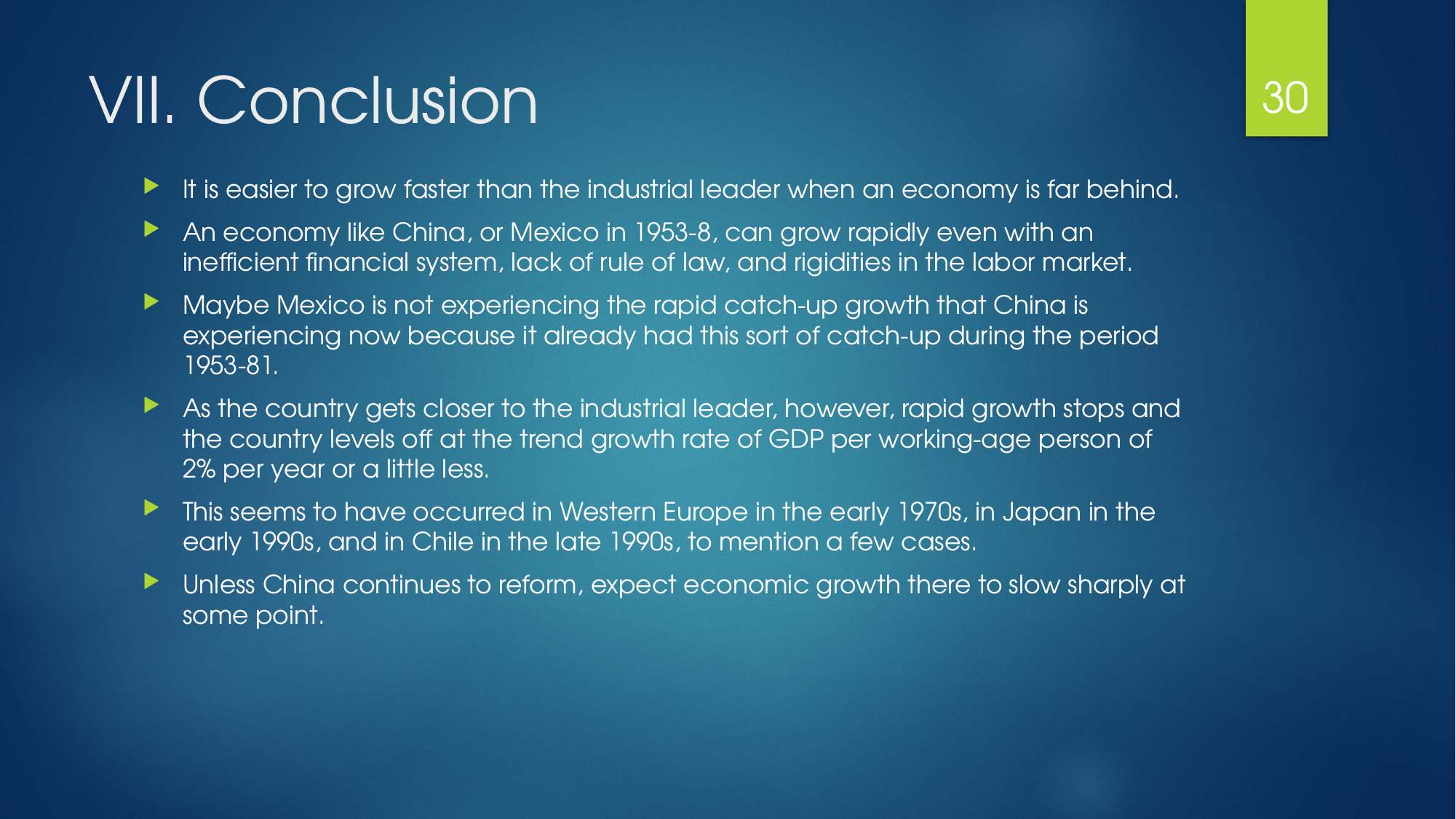

30
# VII. Conclusion
It is easier to grow faster than the industrial leader when an economy is far behind.
An economy like China, or Mexico in 1953-8, can grow rapidly even with an inefficient financial system, lack of rule of law, and rigidities in the labor market.
Maybe Mexico is not experiencing the rapid catch-up growth that China is experiencing now because it already had this sort of catch-up during the period 1953-81.
As the country gets closer to the industrial leader, however, rapid growth stops and the country levels off at the trend growth rate of GDP per working-age person of 2% per year or a little less.
This seems to have occurred in Western Europe in the early 1970s, in Japan in the early 1990s, and in Chile in the late 1990s, to mention a few cases.
Unless China continues to reform, expect economic growth there to slow sharply at some point.